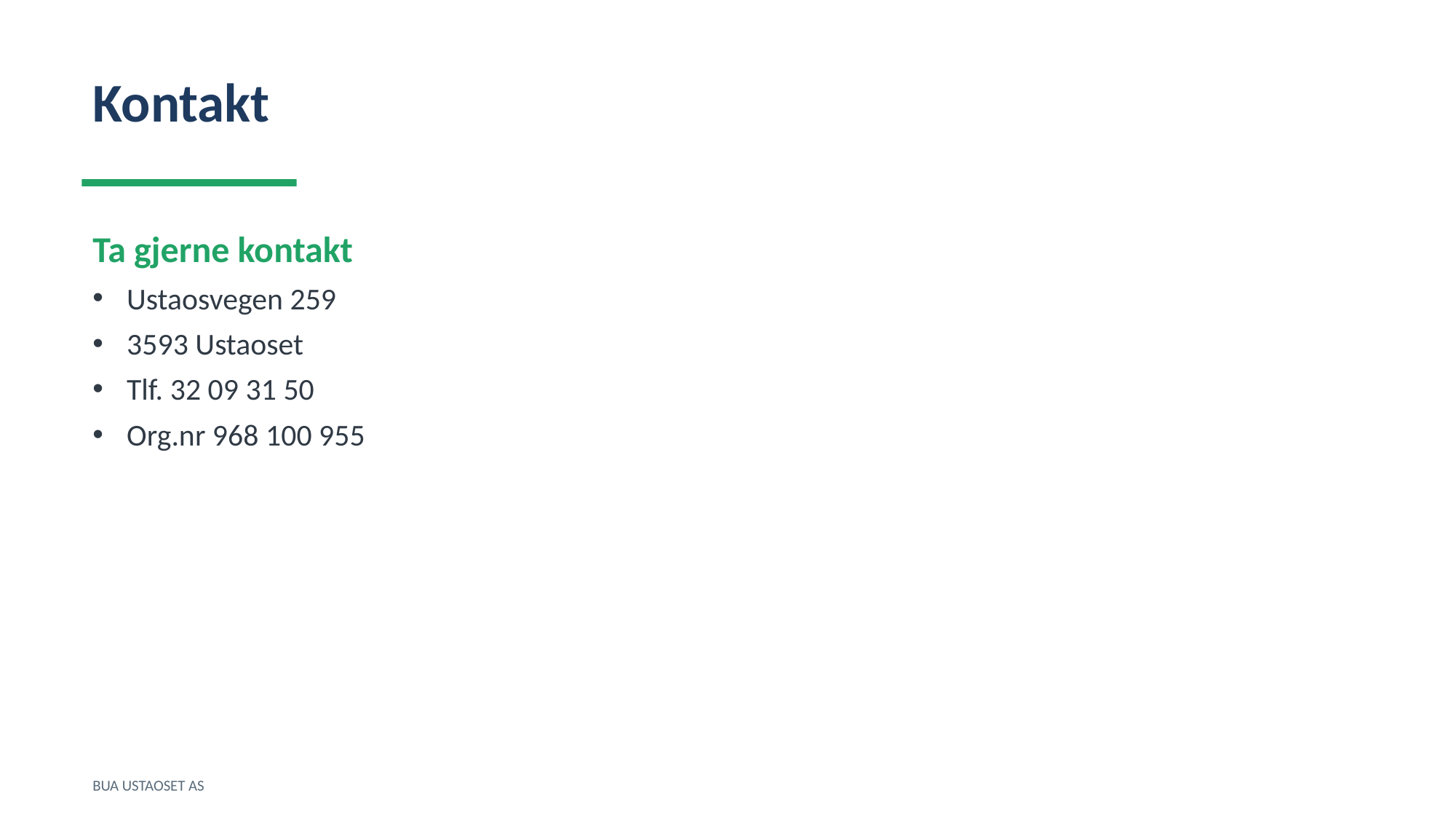

Kontakt

Ta gjerne kontakt
Ustaosvegen 259
3593 Ustaoset
Tlf. 32 09 31 50
Org.nr 968 100 955
BUA USTAOSET AS